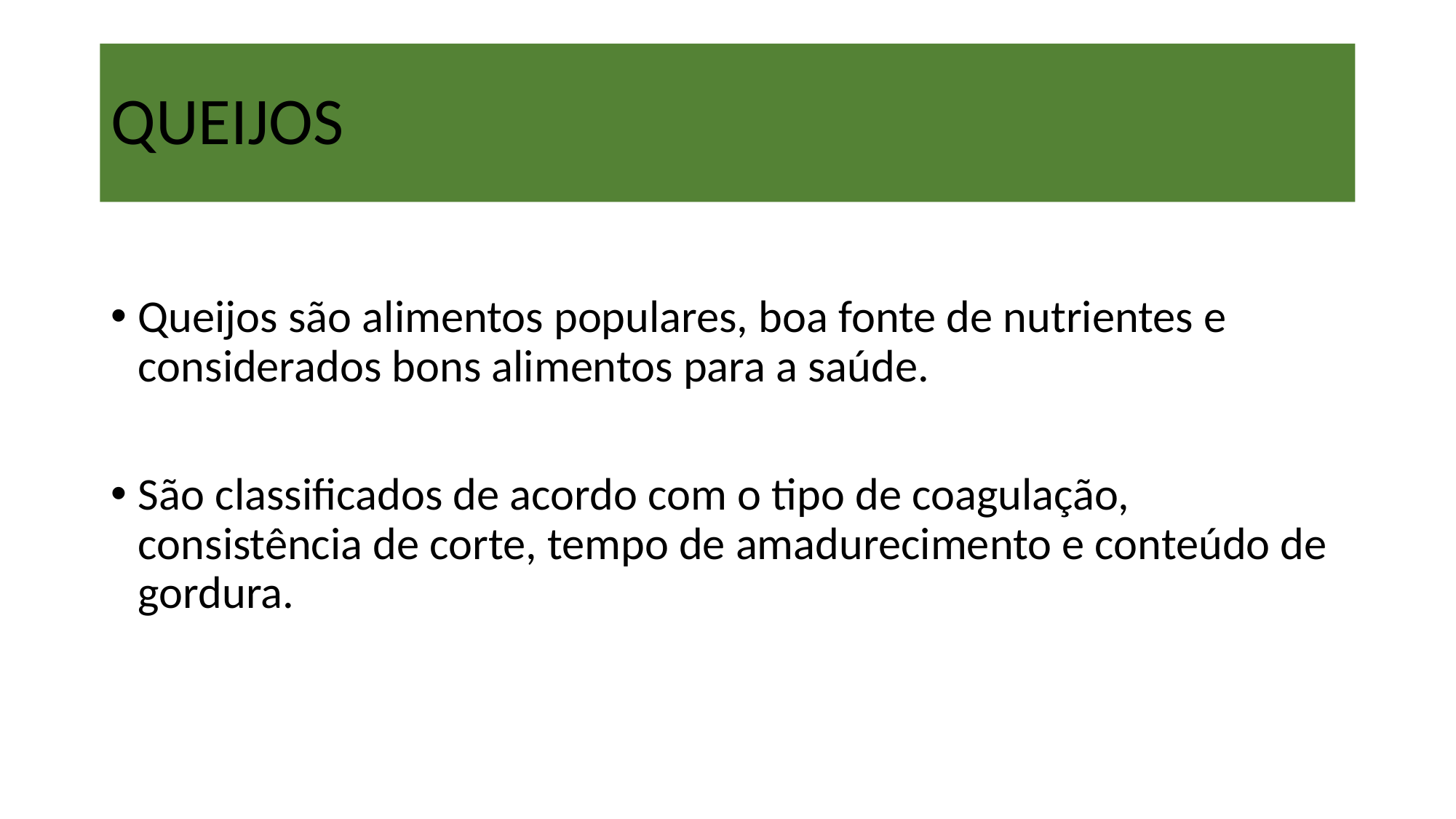

# QUEIJOS

Queijos são alimentos populares, boa fonte de nutrientes e  considerados bons alimentos para a saúde.

São classificados de acordo com o tipo de coagulação, consistência de corte, tempo de amadurecimento e conteúdo de gordura.